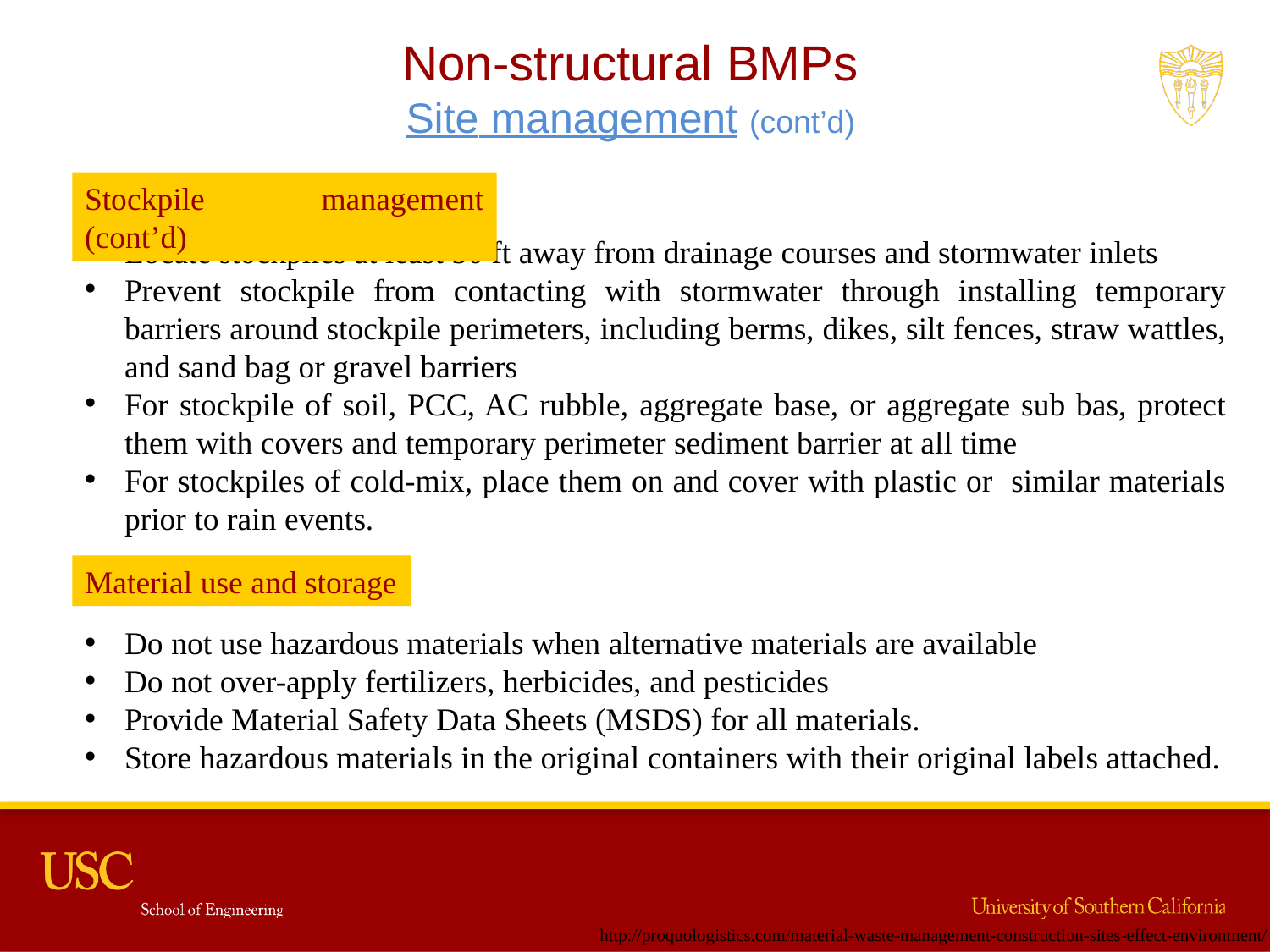

Non-structural BMPs
Site management (cont’d)
Stockpile management (cont’d)
Locate stockpiles at least 50 ft away from drainage courses and stormwater inlets
Prevent stockpile from contacting with stormwater through installing temporary barriers around stockpile perimeters, including berms, dikes, silt fences, straw wattles, and sand bag or gravel barriers
For stockpile of soil, PCC, AC rubble, aggregate base, or aggregate sub bas, protect them with covers and temporary perimeter sediment barrier at all time
For stockpiles of cold-mix, place them on and cover with plastic or  similar materials prior to rain events.
Material use and storage
Do not use hazardous materials when alternative materials are available
Do not over-apply fertilizers, herbicides, and pesticides
Provide Material Safety Data Sheets (MSDS) for all materials.
Store hazardous materials in the original containers with their original labels attached.
http://proquologistics.com/material-waste-management-construction-sites-effect-environment/